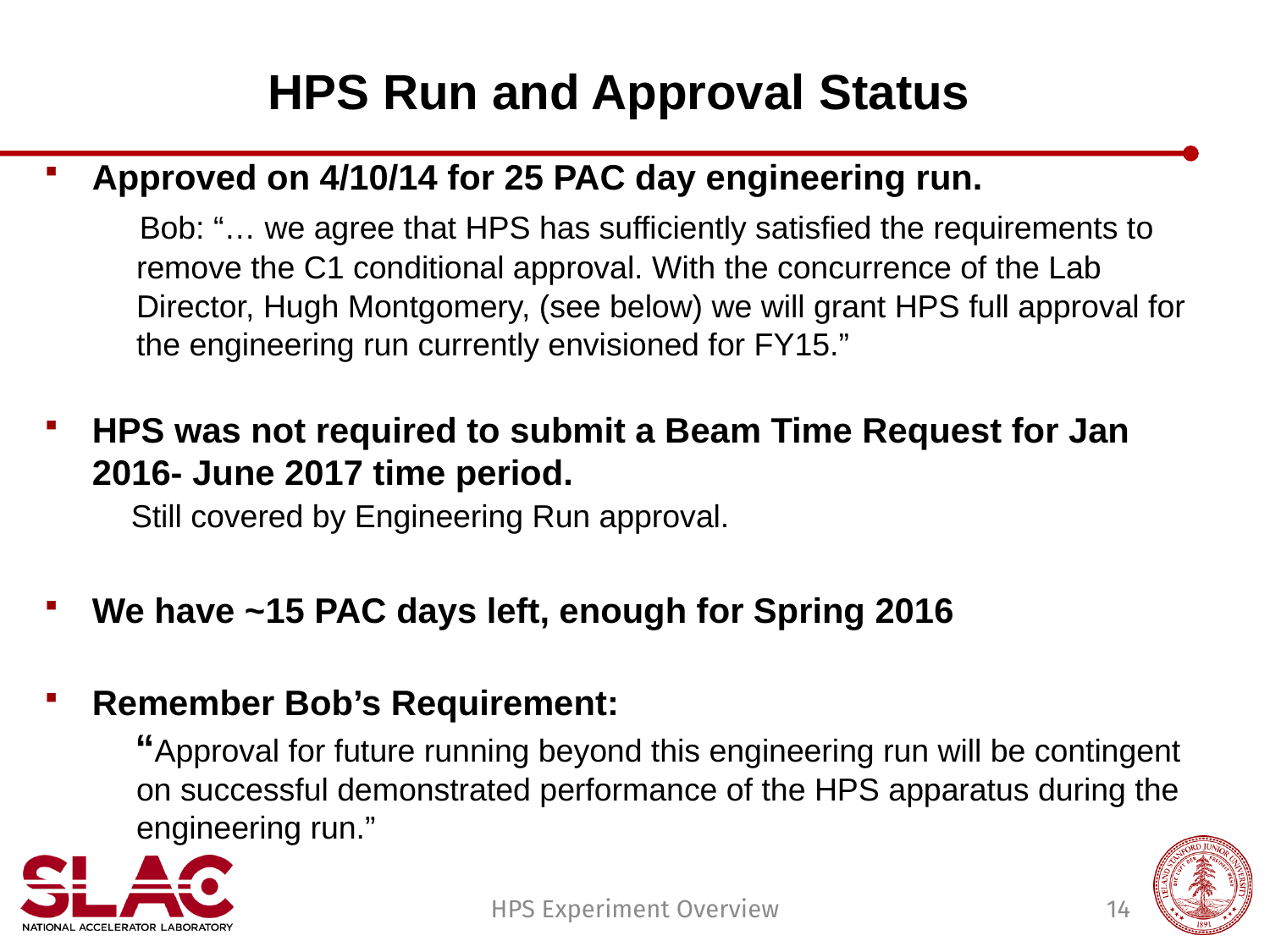

# HPS Run and Approval Status
Approved on 4/10/14 for 25 PAC day engineering run.
    Bob: “… we agree that HPS has sufficiently satisfied the requirements to
     remove the C1 conditional approval. With the concurrence of the Lab
     Director, Hugh Montgomery, (see below) we will grant HPS full approval for
     the engineering run currently envisioned for FY15.”
HPS was not required to submit a Beam Time Request for Jan 2016- June 2017 time period.
    Still covered by Engineering Run approval.
We have ~15 PAC days left, enough for Spring 2016
Remember Bob’s Requirement:
    “Approval for future running beyond this engineering run will be contingent
     on successful demonstrated performance of the HPS apparatus during the
     engineering run.”
HPS Experiment Overview
14